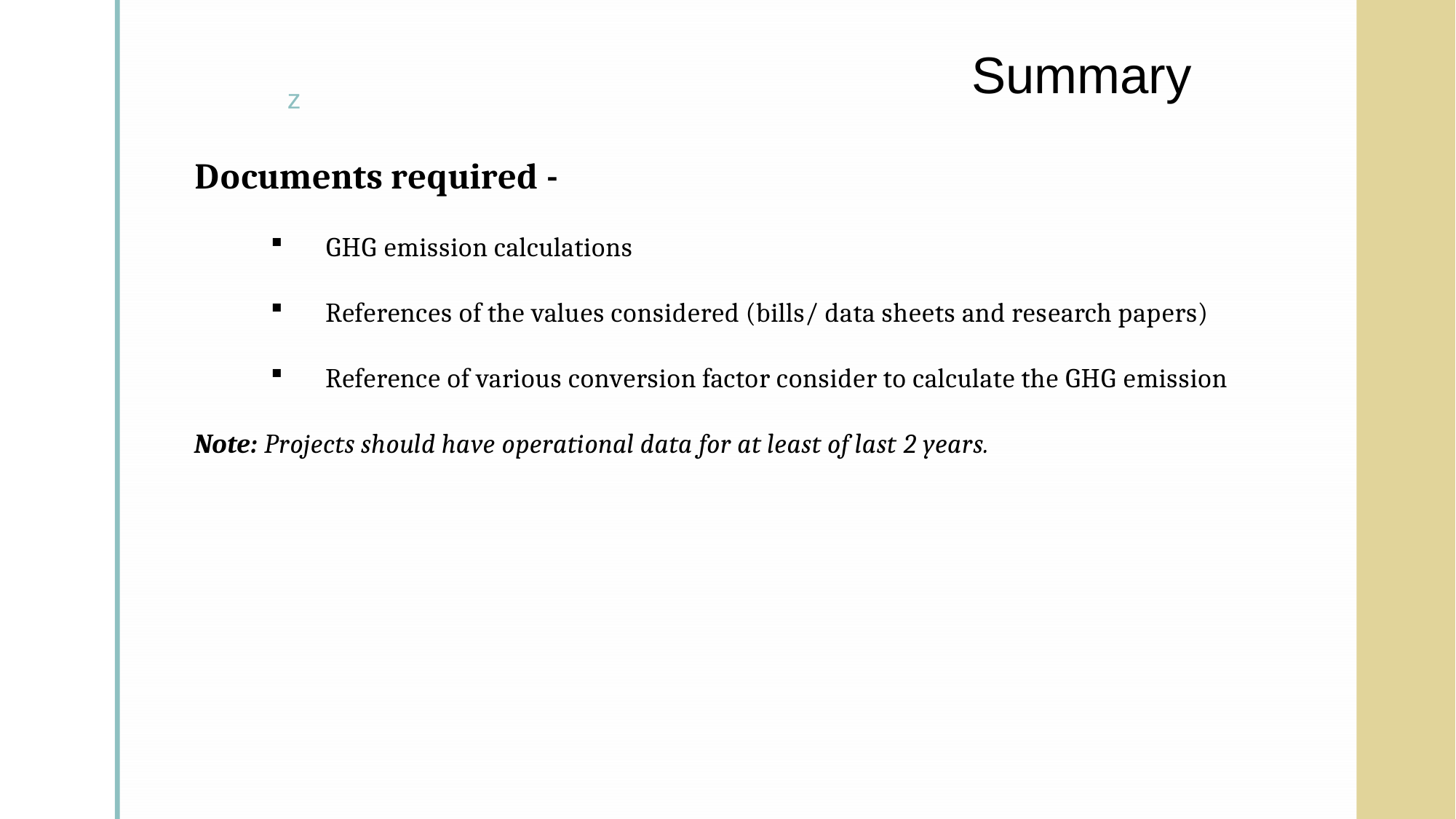

# Summary
Documents required -
GHG emission calculations
References of the values considered (bills/ data sheets and research papers)
Reference of various conversion factor consider to calculate the GHG emission

Note: Projects should have operational data for at least of last 2 years.